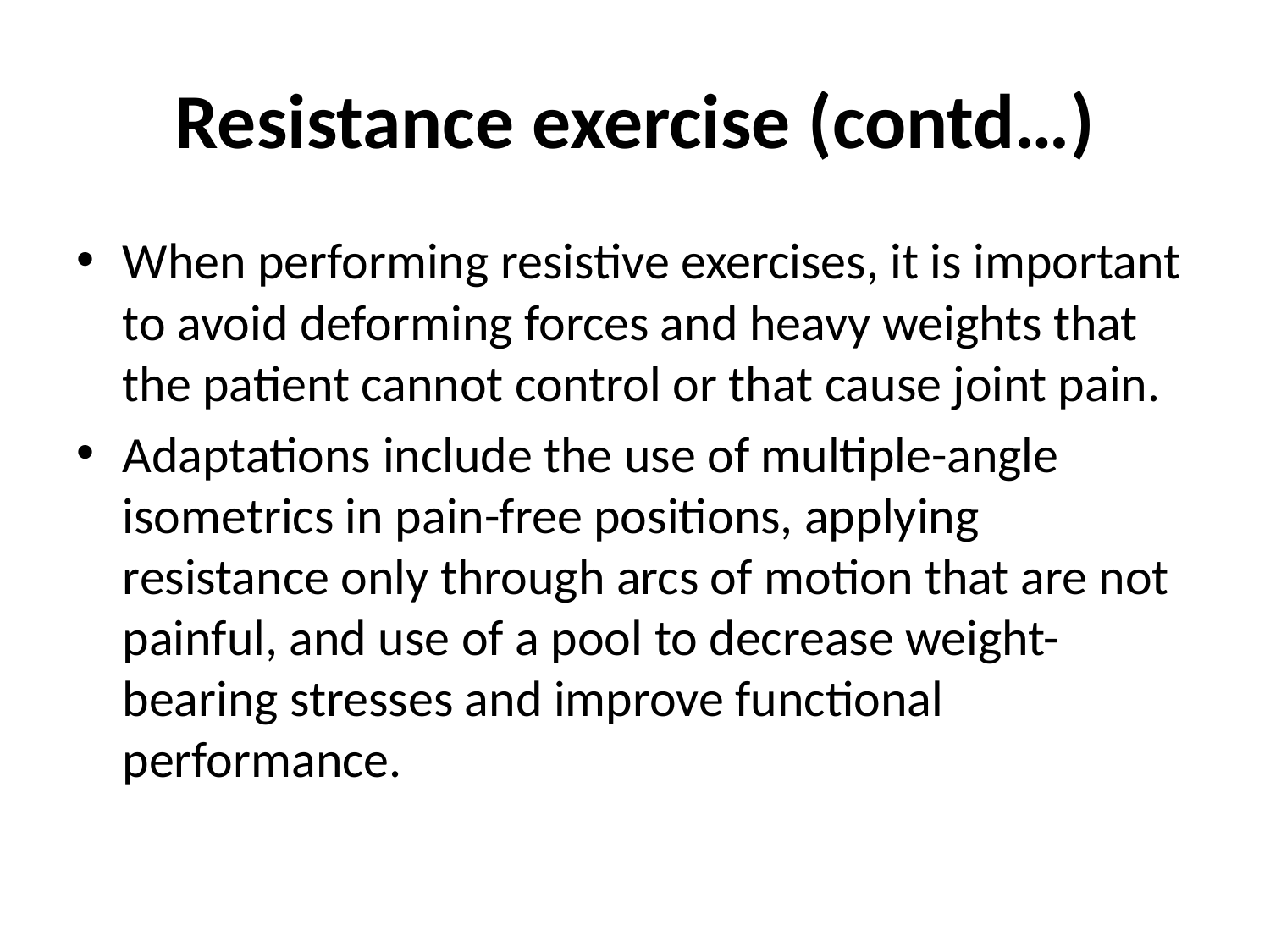

# Resistance exercise (contd…)
When performing resistive exercises, it is important to avoid deforming forces and heavy weights that the patient cannot control or that cause joint pain.
Adaptations include the use of multiple-angle isometrics in pain-free positions, applying resistance only through arcs of motion that are not painful, and use of a pool to decrease weight-bearing stresses and improve functional performance.